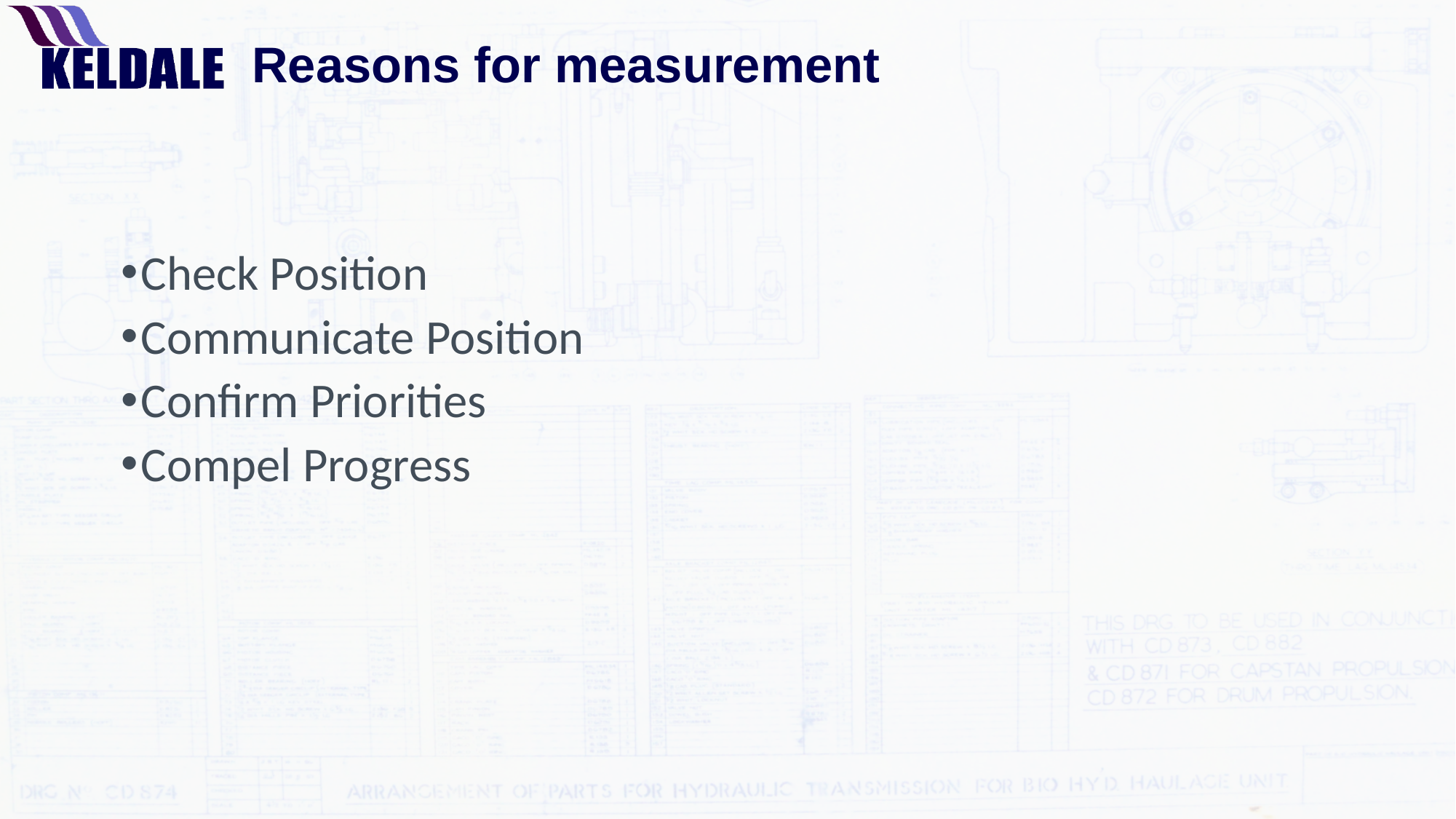

# Reasons for measurement
Check Position
Communicate Position
Confirm Priorities
Compel Progress